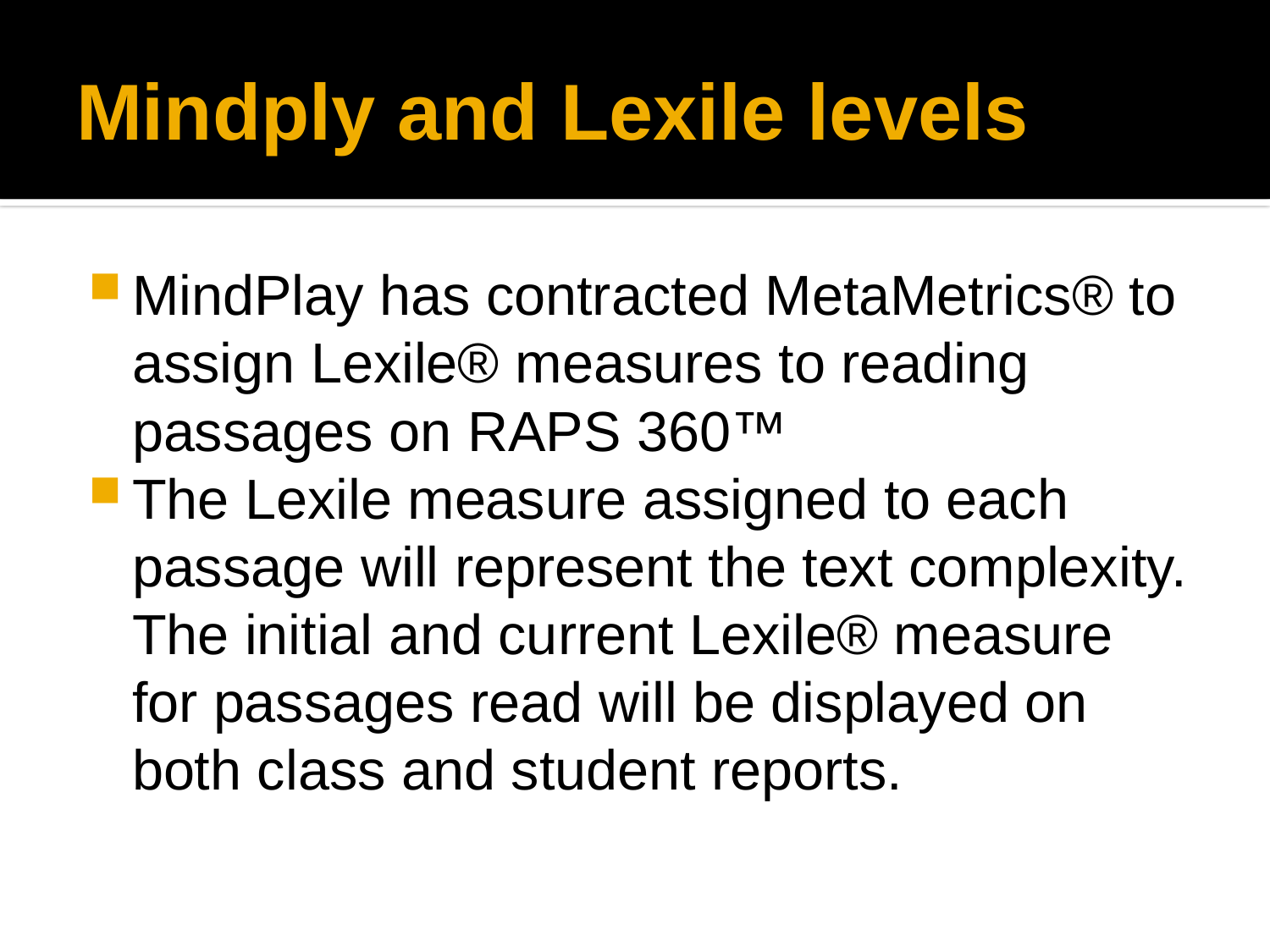

# Mindply and Lexile levels
MindPlay has contracted MetaMetrics® to assign Lexile® measures to reading passages on RAPS 360™
The Lexile measure assigned to each passage will represent the text complexity. The initial and current Lexile® measure for passages read will be displayed on both class and student reports.